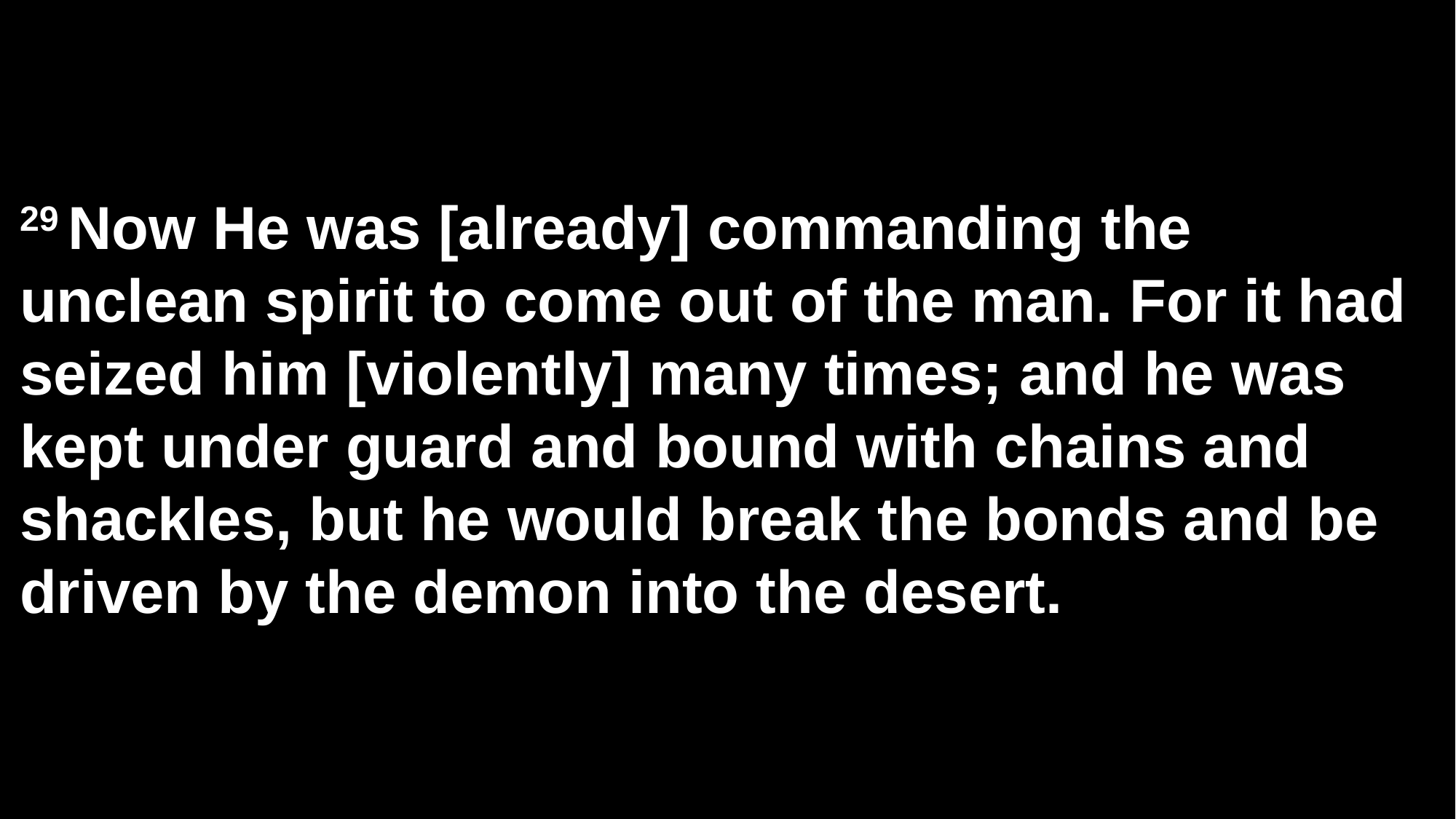

29 Now He was [already] commanding the unclean spirit to come out of the man. For it had seized him [violently] many times; and he was kept under guard and bound with chains and shackles, but he would break the bonds and be driven by the demon into the desert.